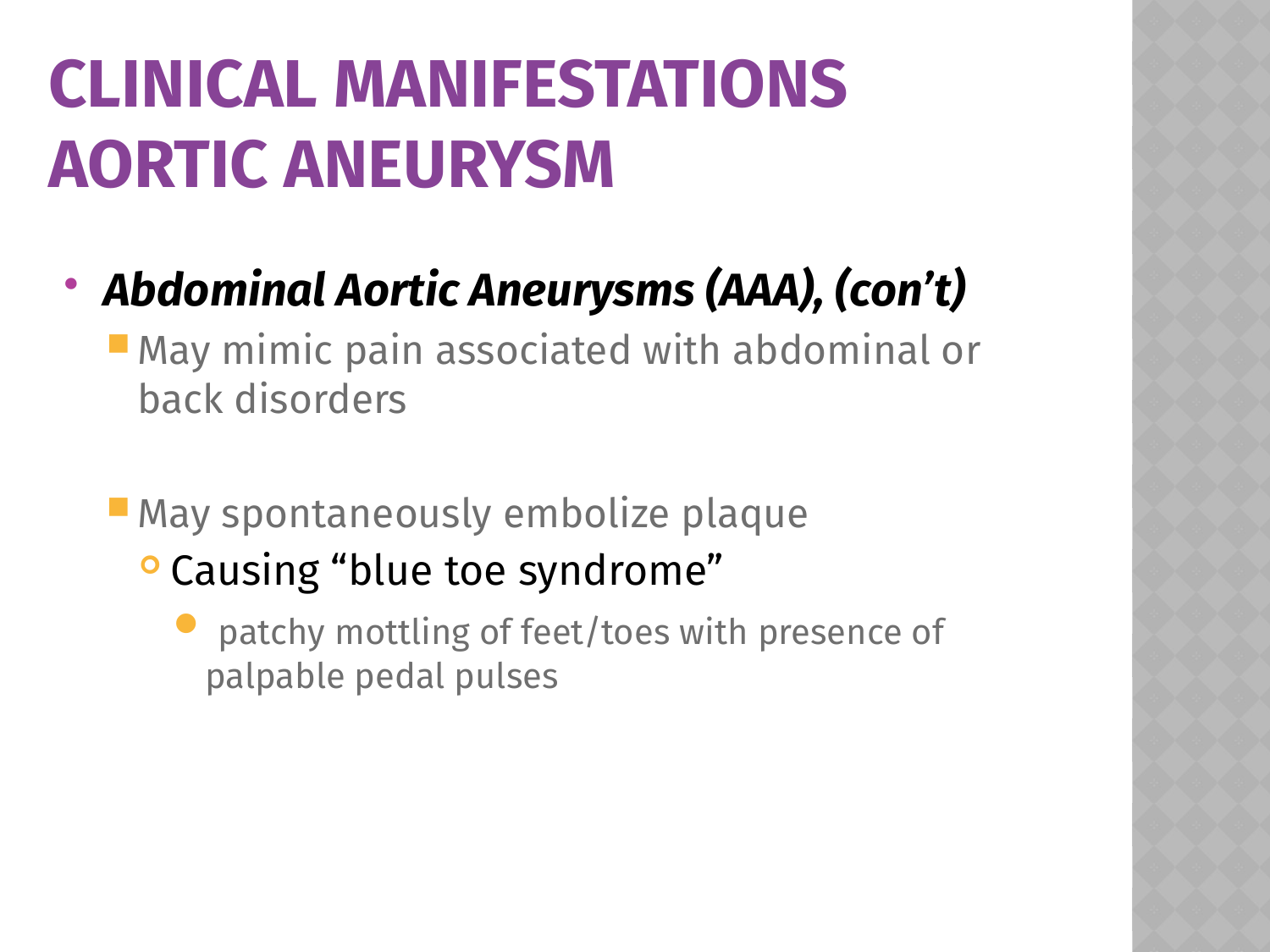

# Clinical Manifestations Aortic Aneurysm
Abdominal Aortic Aneurysms (AAA), (con’t)
May mimic pain associated with abdominal or back disorders

May spontaneously embolize plaque
Causing “blue toe syndrome”
 patchy mottling of feet/toes with presence of palpable pedal pulses